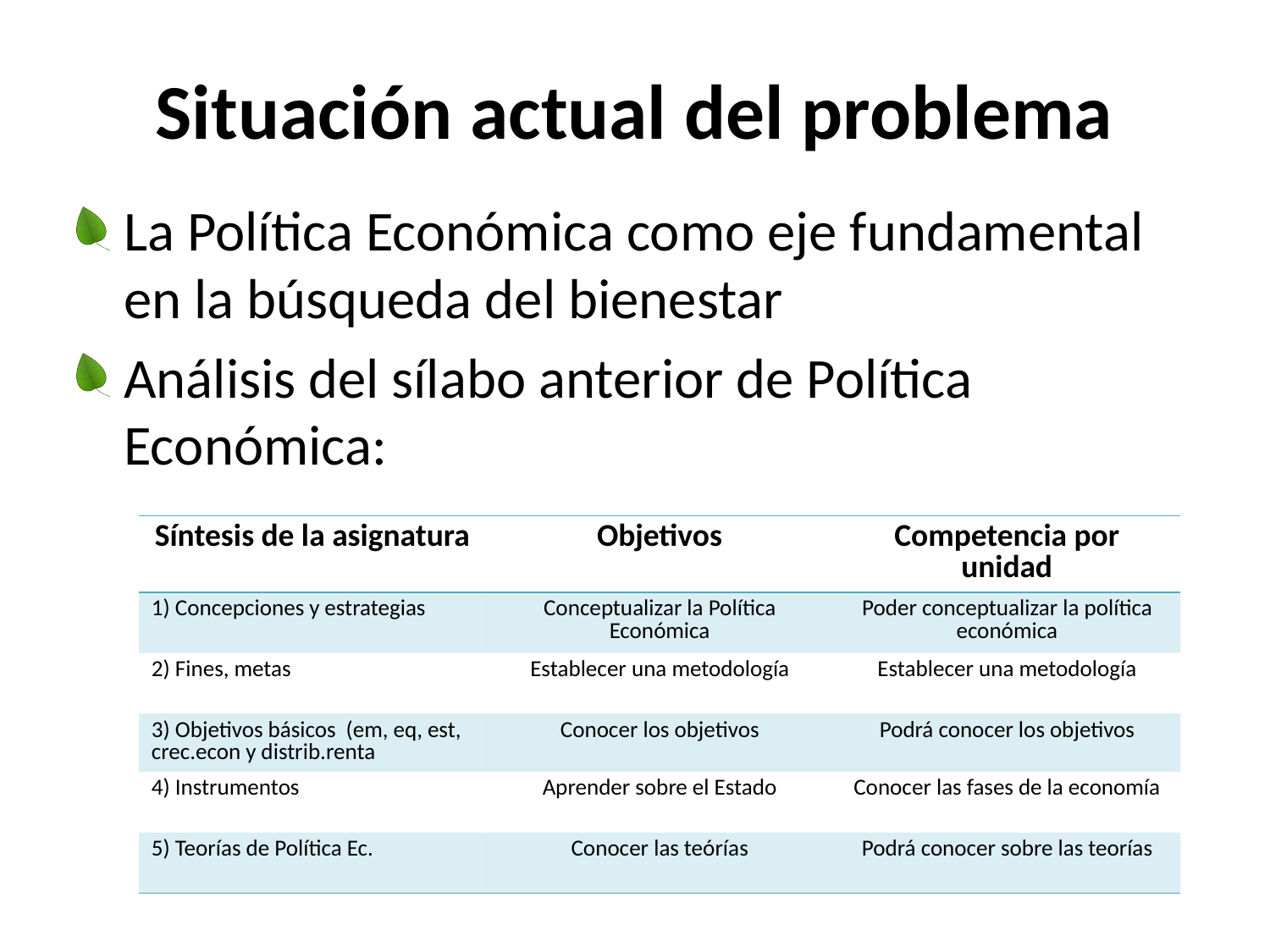

# Situación actual del problema
La Política Económica como eje fundamental en la búsqueda del bienestar
Análisis del sílabo anterior de Política Económica:

| Síntesis de la asignatura | Objetivos | Competencia por unidad |
| --- | --- | --- |
| 1) Concepciones y estrategias | Conceptualizar la Política Económica | Poder conceptualizar la política económica |
| 2) Fines, metas | Establecer una metodología | Establecer una metodología |
| 3) Objetivos básicos (em, eq, est, crec.econ y distrib.renta | Conocer los objetivos | Podrá conocer los objetivos |
| 4) Instrumentos | Aprender sobre el Estado | Conocer las fases de la economía |
| 5) Teorías de Política Ec. | Conocer las teórías | Podrá conocer sobre las teorías |